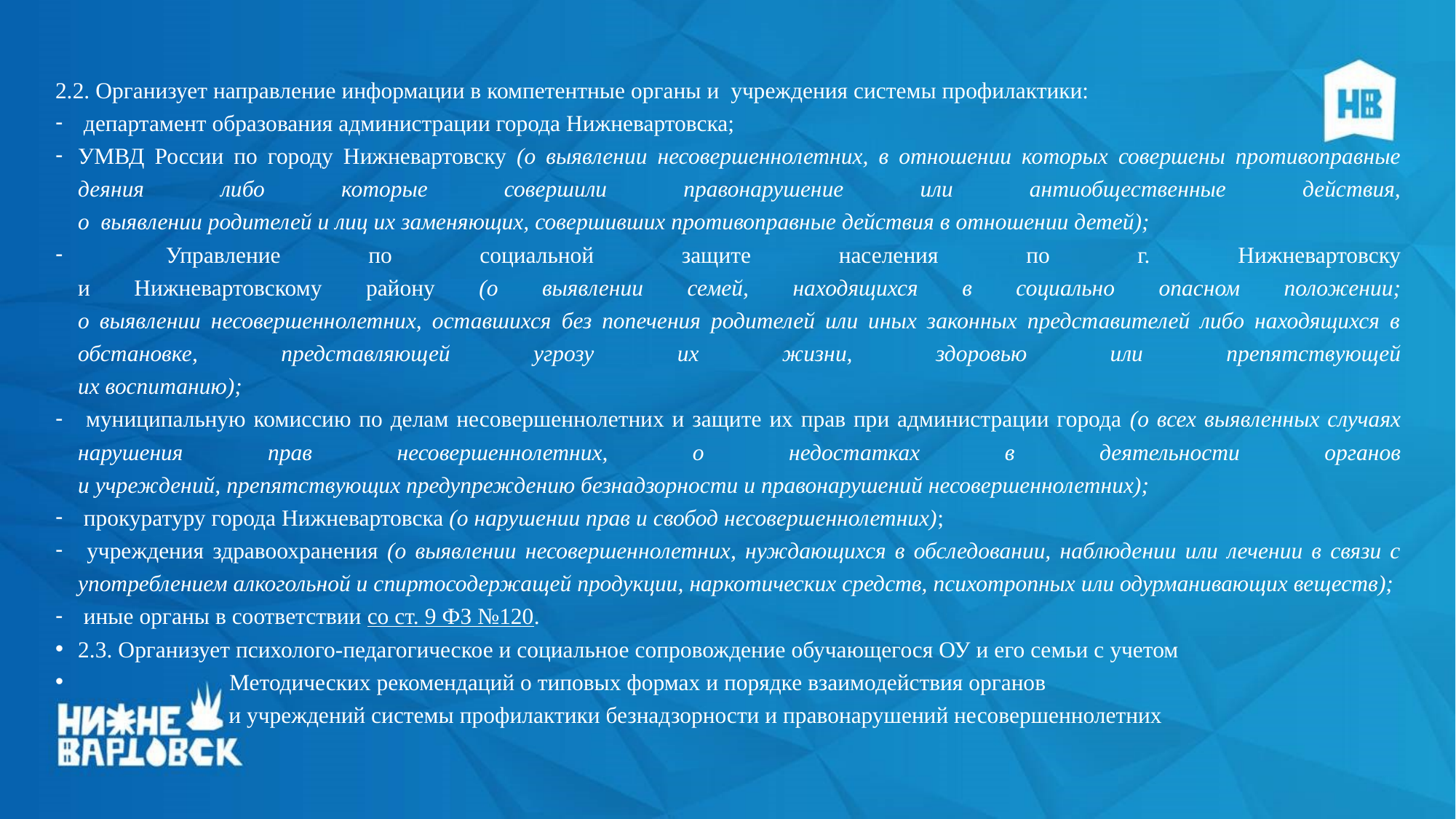

2.2. Организует направление информации в компетентные органы и  учреждения системы профилактики:
 департамент образования администрации города Нижневартовска;
УМВД России по городу Нижневартовску (о выявлении несовершеннолетних, в отношении которых совершены противоправные деяния либо которые совершили правонарушение или антиобщественные действия,
о  выявлении родителей и лиц их заменяющих, совершивших противоправные действия в отношении детей);
 Управление по социальной защите населения по г. Нижневартовску
и Нижневартовскому району (о выявлении семей, находящихся в социально опасном положении;
о выявлении несовершеннолетних, оставшихся без попечения родителей или иных законных представителей либо находящихся в обстановке, представляющей угрозу их жизни, здоровью или препятствующей
их воспитанию);
 муниципальную комиссию по делам несовершеннолетних и защите их прав при администрации города (о всех выявленных случаях нарушения прав несовершеннолетних, о недостатках в деятельности органов
и учреждений, препятствующих предупреждению безнадзорности и правонарушений несовершеннолетних);
 прокуратуру города Нижневартовска (о нарушении прав и свобод несовершеннолетних);
 учреждения здравоохранения (о выявлении несовершеннолетних, нуждающихся в обследовании, наблюдении или лечении в связи с употреблением алкогольной и спиртосодержащей продукции, наркотических средств, психотропных или одурманивающих веществ);
 иные органы в соответствии со ст. 9 ФЗ №120.
2.3. Организует психолого-педагогическое и социальное сопровождение обучающегося ОУ и его семьи с учетом
                          Методических рекомендаций о типовых формах и порядке взаимодействия органов
                          и учреждений системы профилактики безнадзорности и правонарушений несовершеннолетних